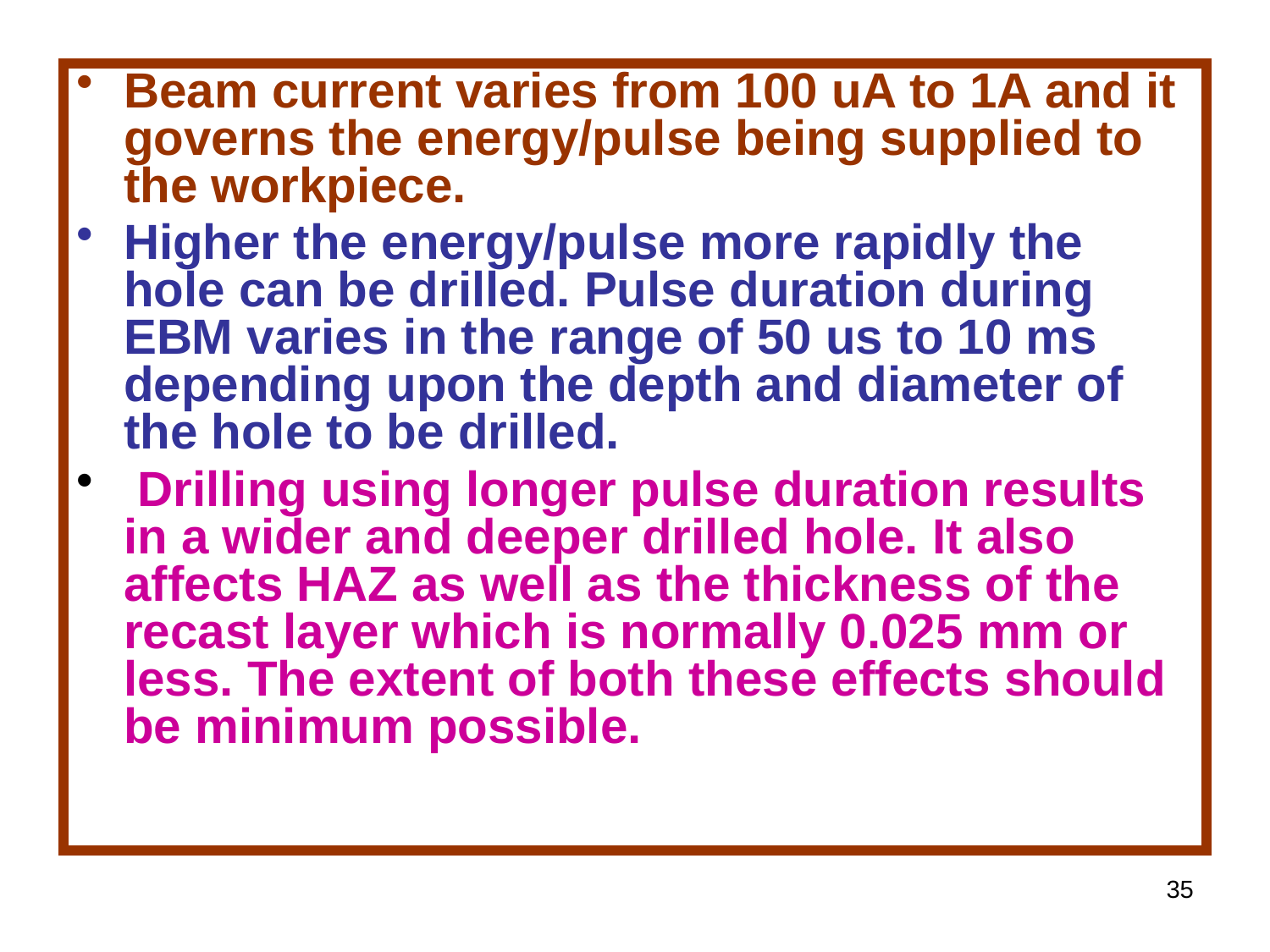

Beam current varies from 100 uA to 1A and it governs the energy/pulse being supplied to the workpiece.
Higher the energy/pulse more rapidly the hole can be drilled. Pulse duration during EBM varies in the range of 50 us to 10 ms depending upon the depth and diameter of the hole to be drilled.
 Drilling using longer pulse duration results in a wider and deeper drilled hole. It also affects HAZ as well as the thickness of the recast layer which is normally 0.025 mm or less. The extent of both these effects should be minimum possible.
35